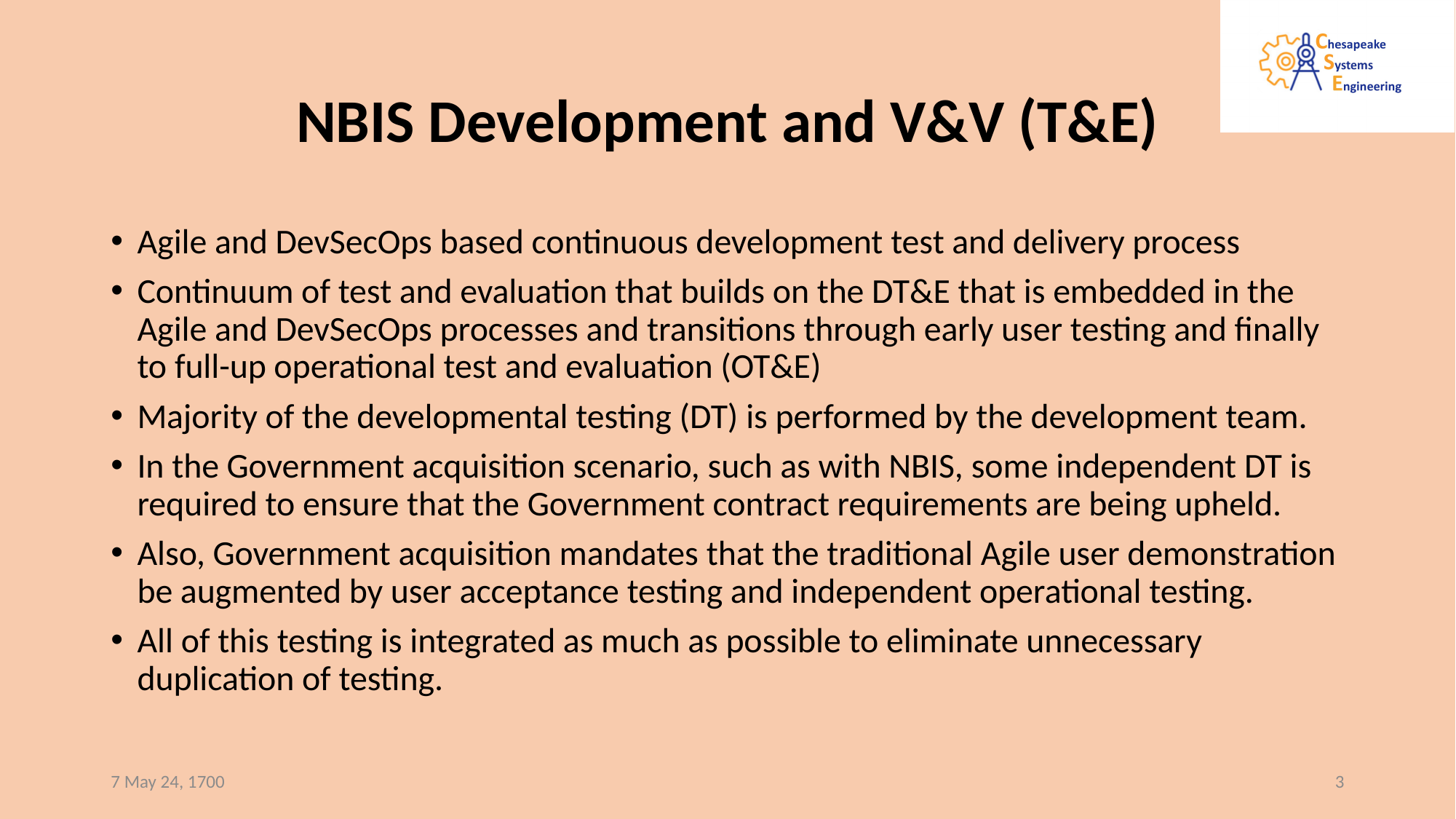

# NBIS Development and V&V (T&E)
Agile and DevSecOps based continuous development test and delivery process
Continuum of test and evaluation that builds on the DT&E that is embedded in the Agile and DevSecOps processes and transitions through early user testing and finally to full-up operational test and evaluation (OT&E)
Majority of the developmental testing (DT) is performed by the development team.
In the Government acquisition scenario, such as with NBIS, some independent DT is required to ensure that the Government contract requirements are being upheld.
Also, Government acquisition mandates that the traditional Agile user demonstration be augmented by user acceptance testing and independent operational testing.
All of this testing is integrated as much as possible to eliminate unnecessary duplication of testing.
7 May 24, 1700
3